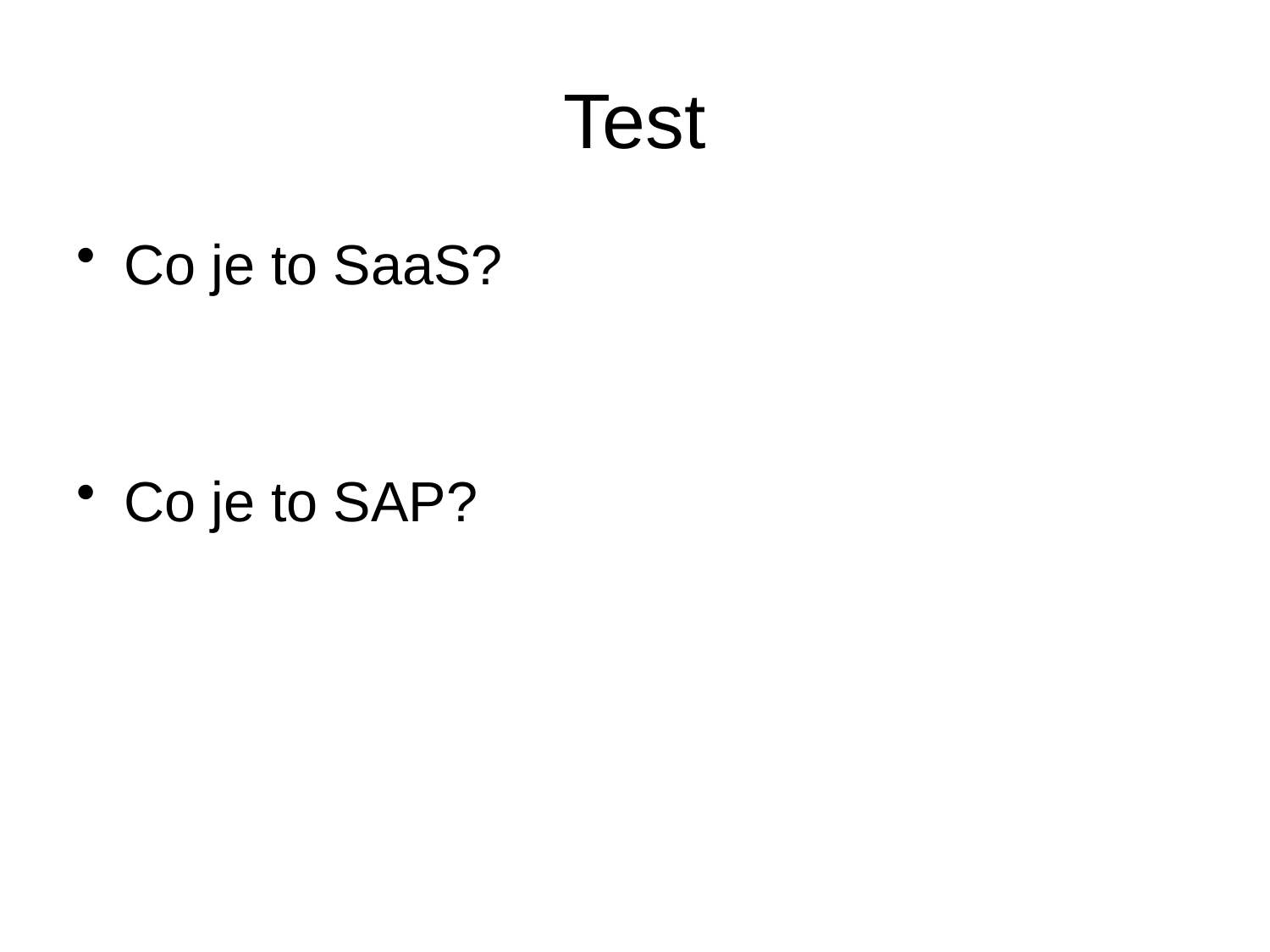

# Test
Co je to SaaS?

Co je to SAP?